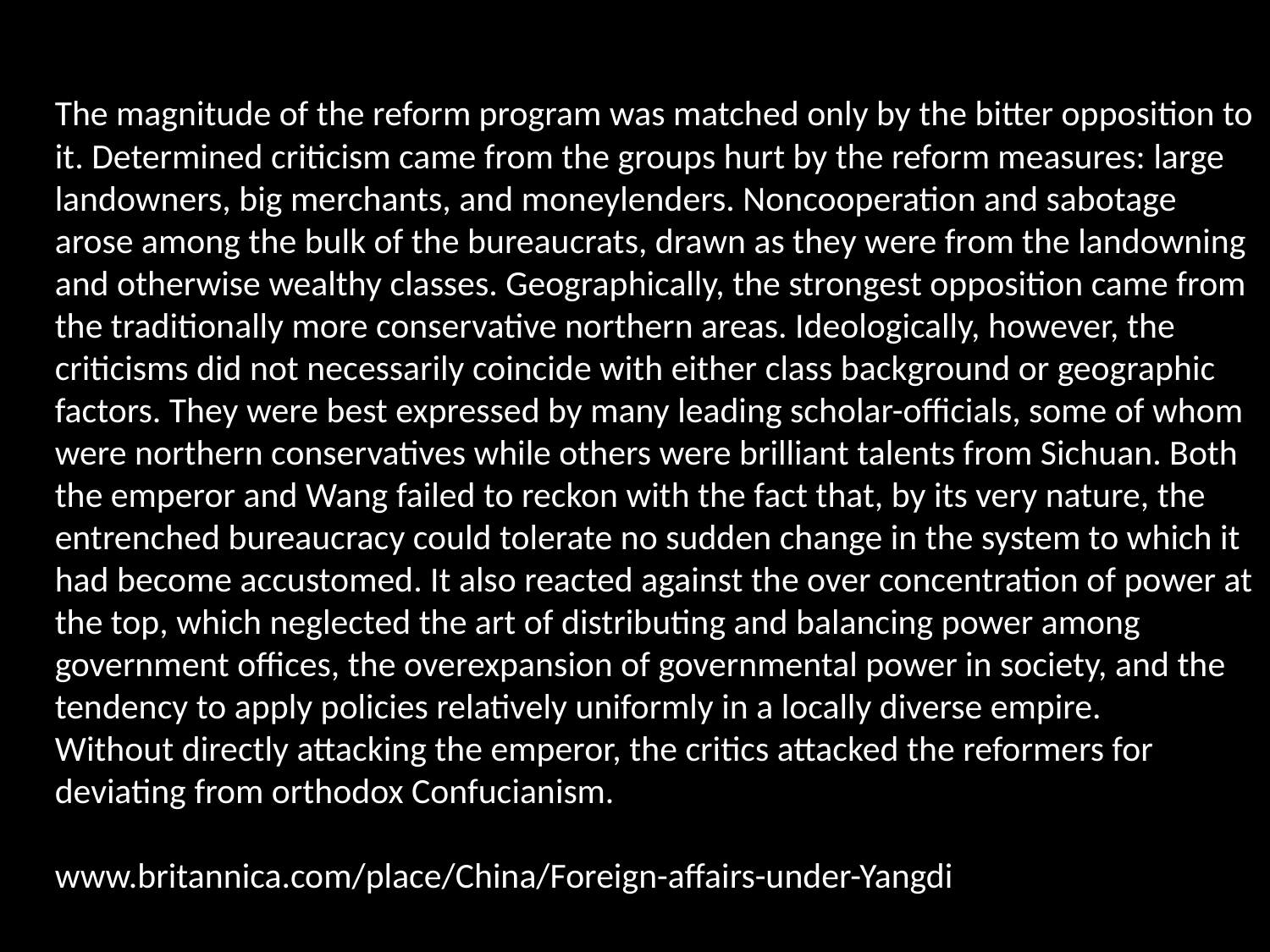

#
The magnitude of the reform program was matched only by the bitter opposition to it. Determined criticism came from the groups hurt by the reform measures: large landowners, big merchants, and moneylenders. Noncooperation and sabotage arose among the bulk of the bureaucrats, drawn as they were from the landowning and otherwise wealthy classes. Geographically, the strongest opposition came from the traditionally more conservative northern areas. Ideologically, however, the criticisms did not necessarily coincide with either class background or geographic factors. They were best expressed by many leading scholar-officials, some of whom were northern conservatives while others were brilliant talents from Sichuan. Both the emperor and Wang failed to reckon with the fact that, by its very nature, the entrenched bureaucracy could tolerate no sudden change in the system to which it had become accustomed. It also reacted against the over concentration of power at the top, which neglected the art of distributing and balancing power among government offices, the overexpansion of governmental power in society, and the tendency to apply policies relatively uniformly in a locally diverse empire.
Without directly attacking the emperor, the critics attacked the reformers for deviating from orthodox Confucianism.

www.britannica.com/place/China/Foreign-affairs-under-Yangdi